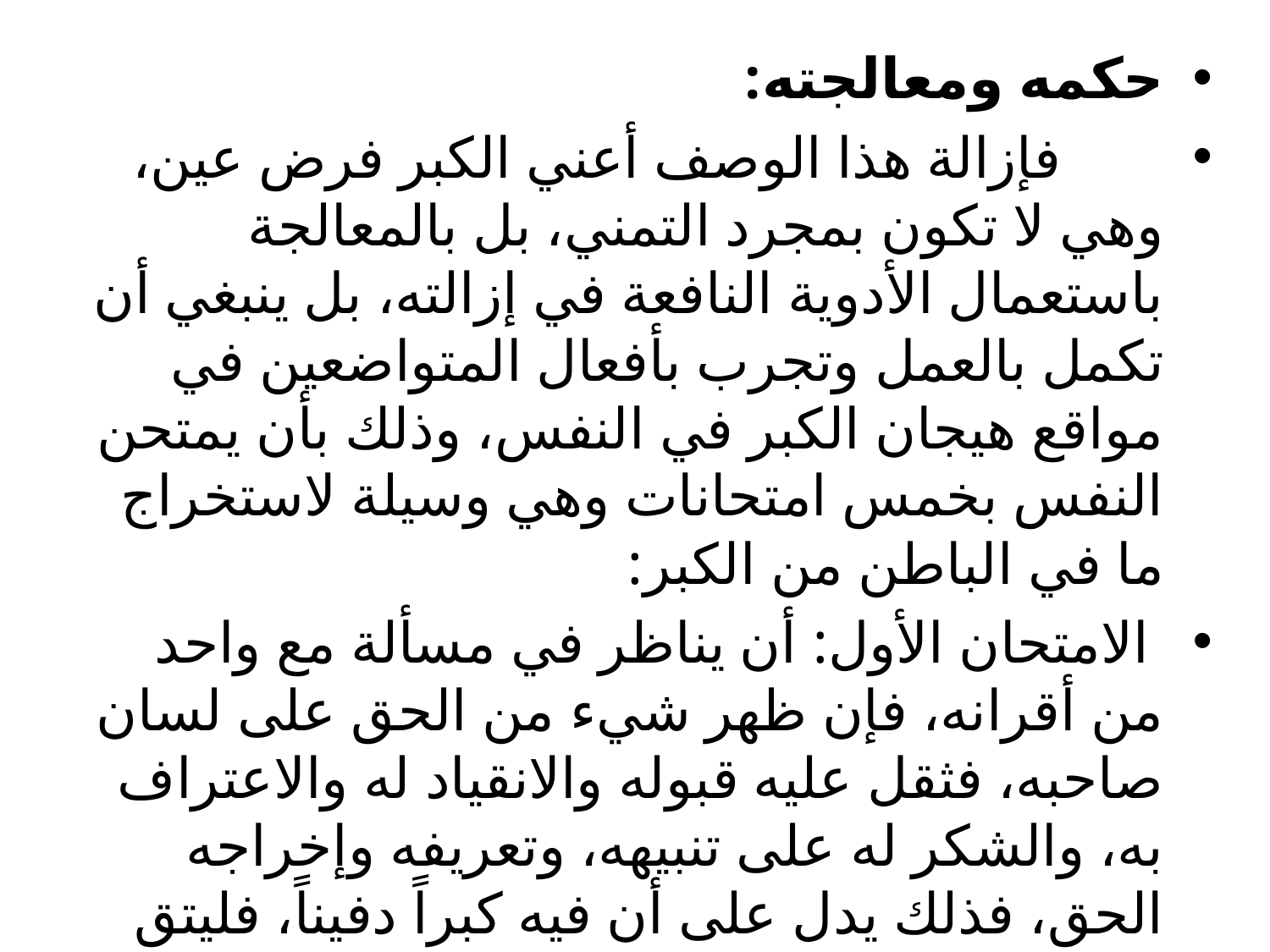

حكمه ومعالجته:
       فإزالة هذا الوصف أعني الكبر فرض عين، وهي لا تكون بمجرد التمني، بل بالمعالجة باستعمال الأدوية النافعة في إزالته، بل ينبغي أن تكمل بالعمل وتجرب بأفعال المتواضعين في مواقع هيجان الكبر في النفس، وذلك بأن يمتحن النفس بخمس امتحانات وهي وسيلة لاستخراج ما في الباطن من الكبر:
 الامتحان الأول: أن يناظر في مسألة مع واحد من أقرانه، فإن ظهر شيء من الحق على لسان صاحبه، فثقل عليه قبوله والانقياد له والاعتراف به، والشكر له على تنبيهه، وتعريفه وإخراجه الحق، فذلك يدل على أن فيه كبراً دفيناً، فليتق الله فيه ويشتغل بعلاجه.
#